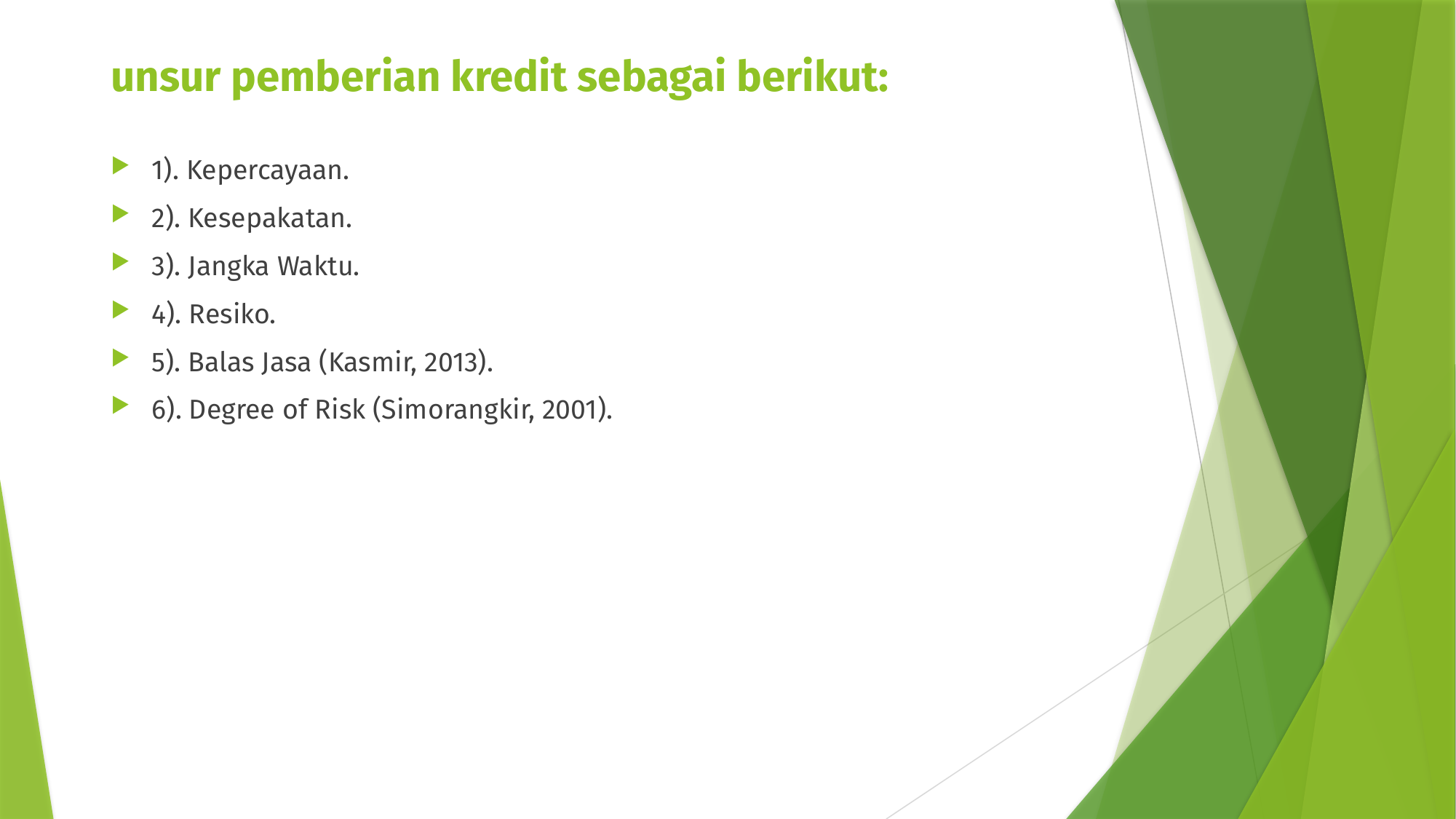

# unsur pemberian kredit sebagai berikut:
1). Kepercayaan.
2). Kesepakatan.
3). Jangka Waktu.
4). Resiko.
5). Balas Jasa (Kasmir, 2013).
6). Degree of Risk (Simorangkir, 2001).